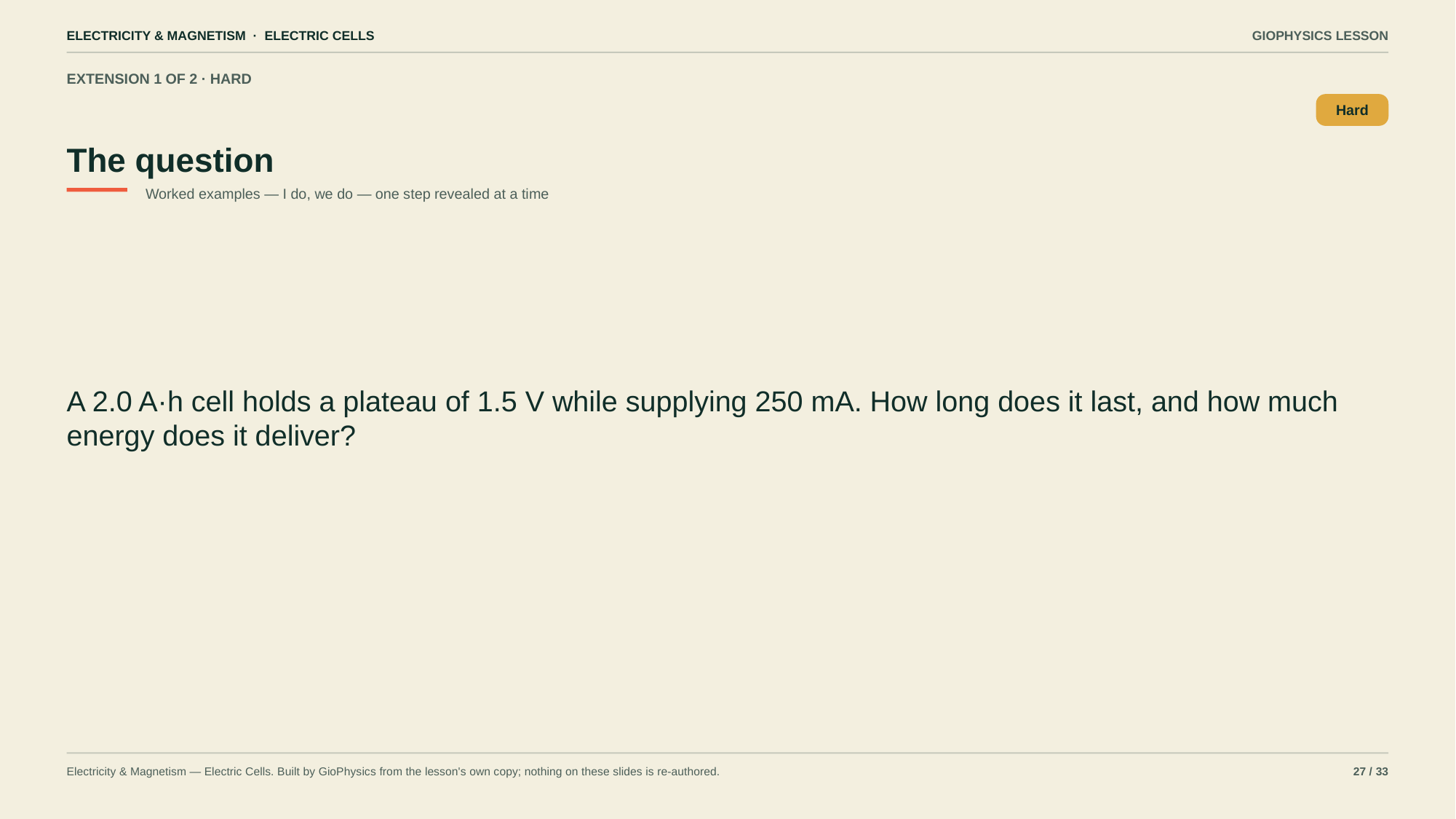

ELECTRICITY & MAGNETISM  ·  ELECTRIC CELLS
GIOPHYSICS LESSON

EXTENSION 1 OF 2 · HARD
The question

Hard
Worked examples — I do, we do — one step revealed at a time

A 2.0 A·h cell holds a plateau of 1.5 V while supplying 250 mA. How long does it last, and how much energy does it deliver?

Electricity & Magnetism — Electric Cells. Built by GioPhysics from the lesson's own copy; nothing on these slides is re-authored.
27 / 33